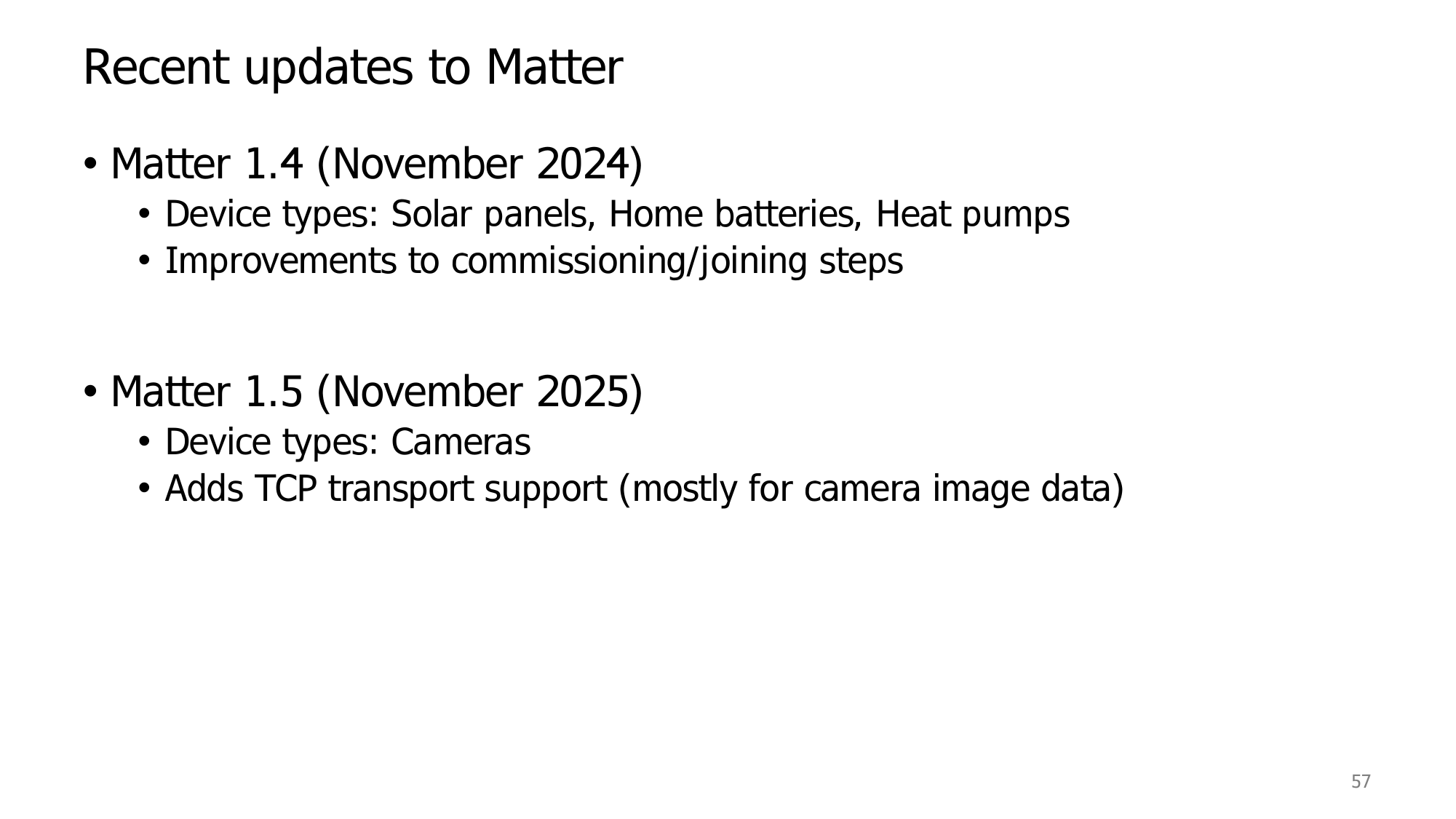

# Recent updates to Matter
Matter 1.4 (November 2024)
Device types: Solar panels, Home batteries, Heat pumps
Improvements to commissioning/joining steps

Matter 1.5 (November 2025)
Device types: Cameras
Adds TCP transport support (mostly for camera image data)
57